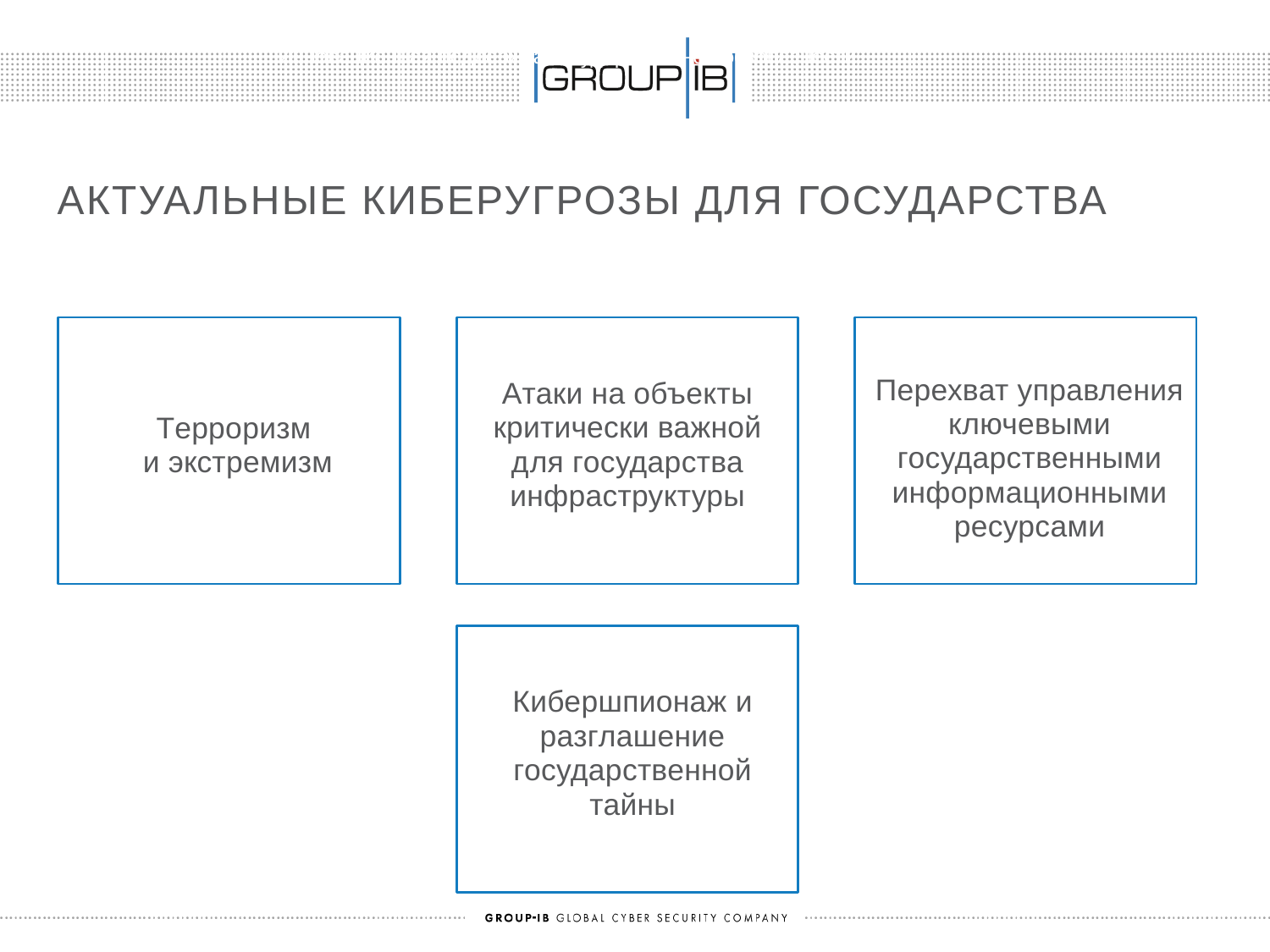

Инновационная поддержка государственной безопасности
АКТУАЛЬНЫЕ КИБЕРУГРОЗЫ ДЛЯ ГОСУДАРСТВА

Перехват управления ключевыми государственными информационными ресурсами
Атаки на объекты критически важной для государства инфраструктуры
Терроризм
и экстремизм

Кибершпионаж и разглашение государственной тайны